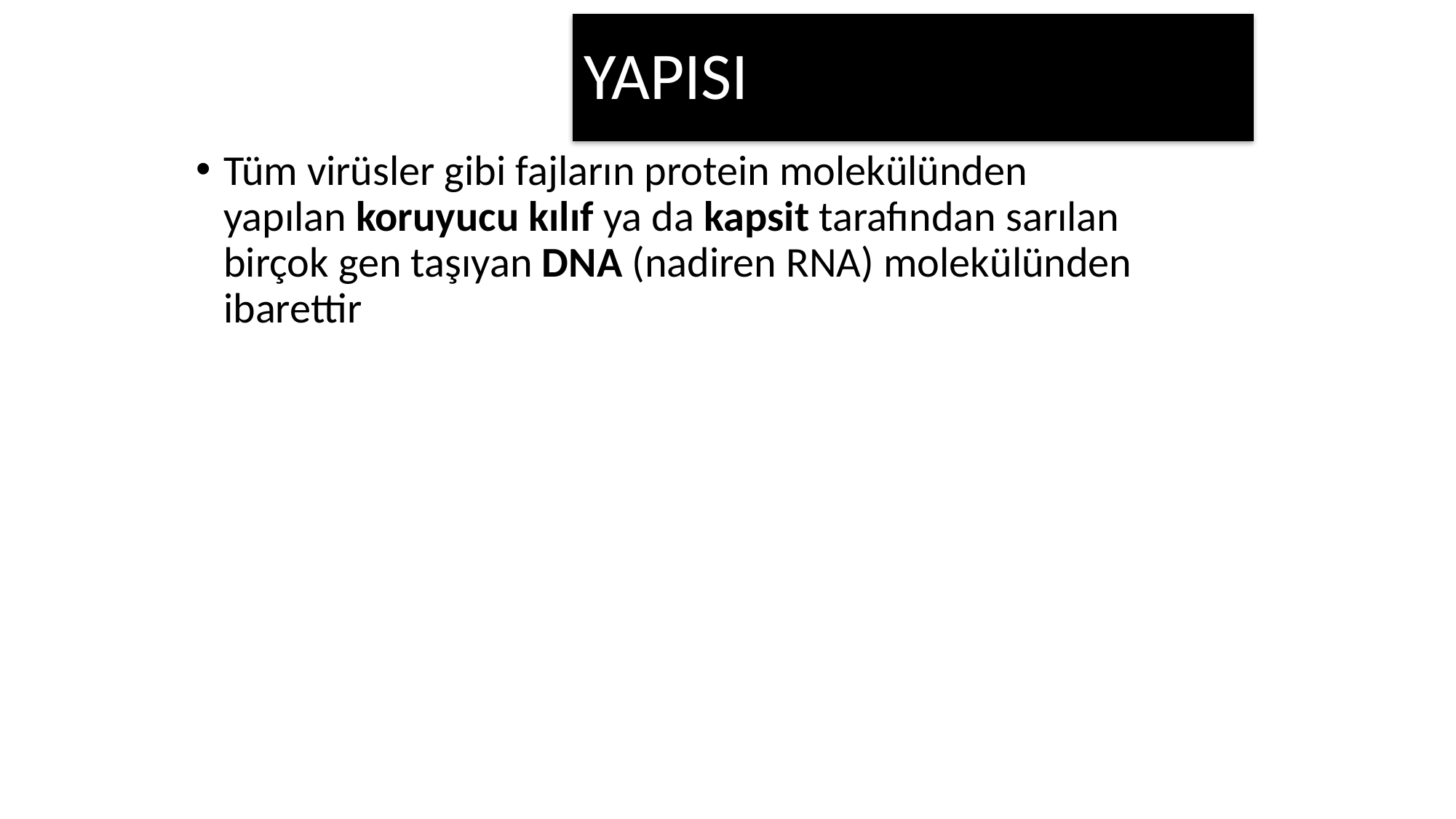

# YAPISI
Tüm virüsler gibi fajların protein molekülünden yapılan koruyucu kılıf ya da kapsit tarafından sarılan birçok gen taşıyan DNA (nadiren RNA) molekülünden ibarettir